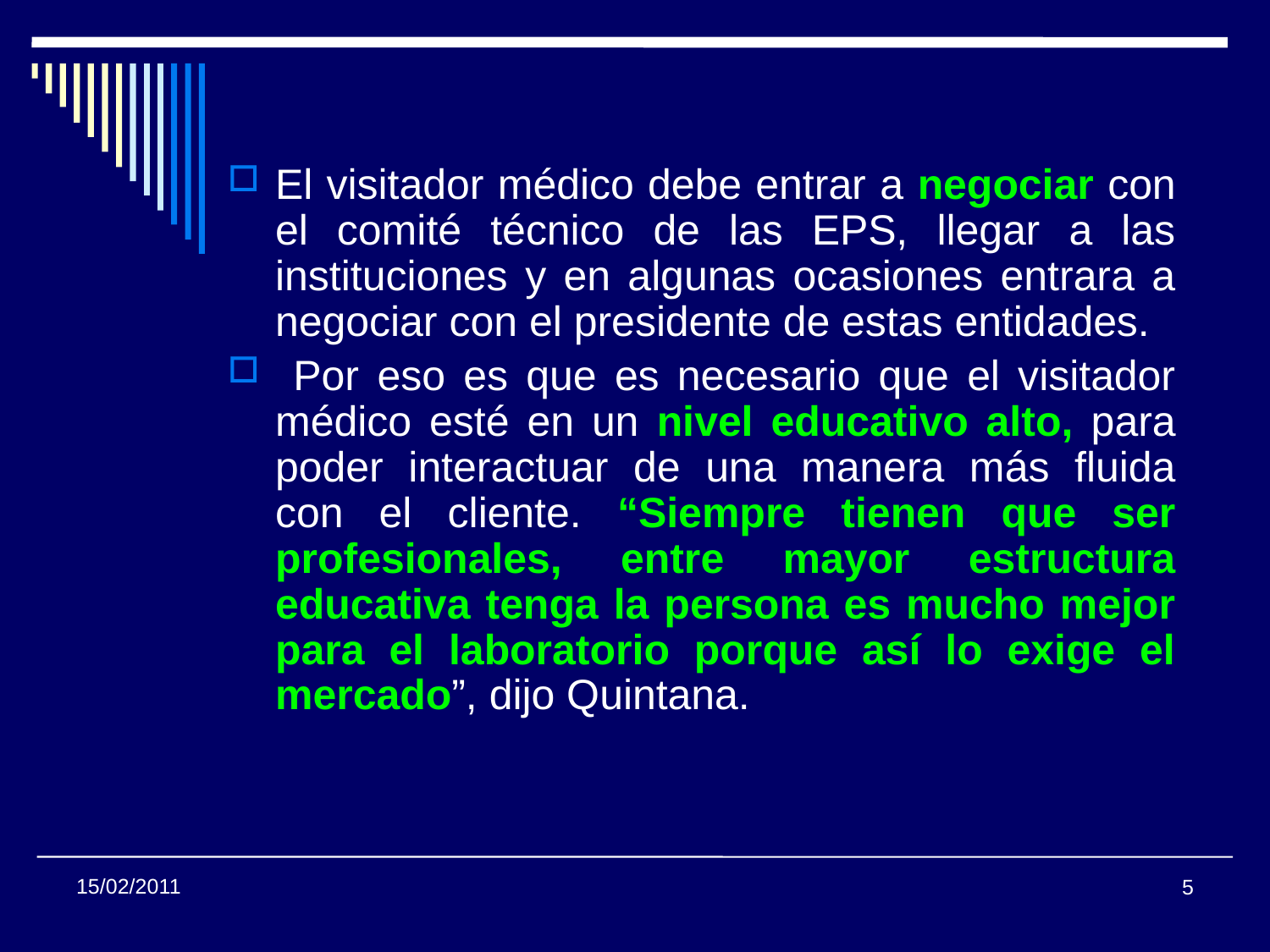

El visitador médico debe entrar a negociar con el comité técnico de las EPS, llegar a las instituciones y en algunas ocasiones entrara a negociar con el presidente de estas entidades.
 Por eso es que es necesario que el visitador médico esté en un nivel educativo alto, para poder interactuar de una manera más fluida con el cliente. “Siempre tienen que ser profesionales, entre mayor estructura educativa tenga la persona es mucho mejor para el laboratorio porque así lo exige el mercado”, dijo Quintana.
15/02/2011
5